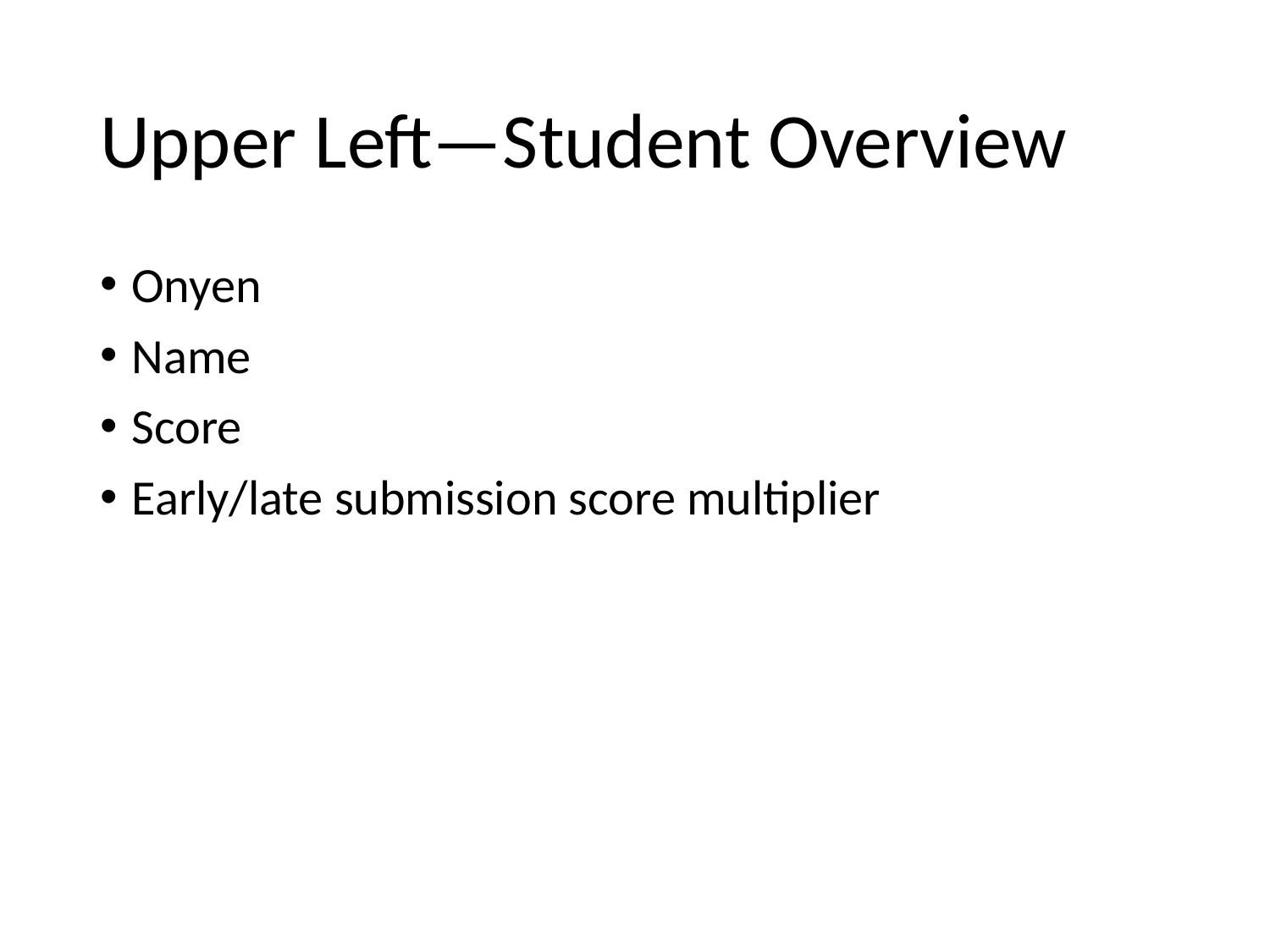

# Upper Left—Student Overview
Onyen
Name
Score
Early/late submission score multiplier